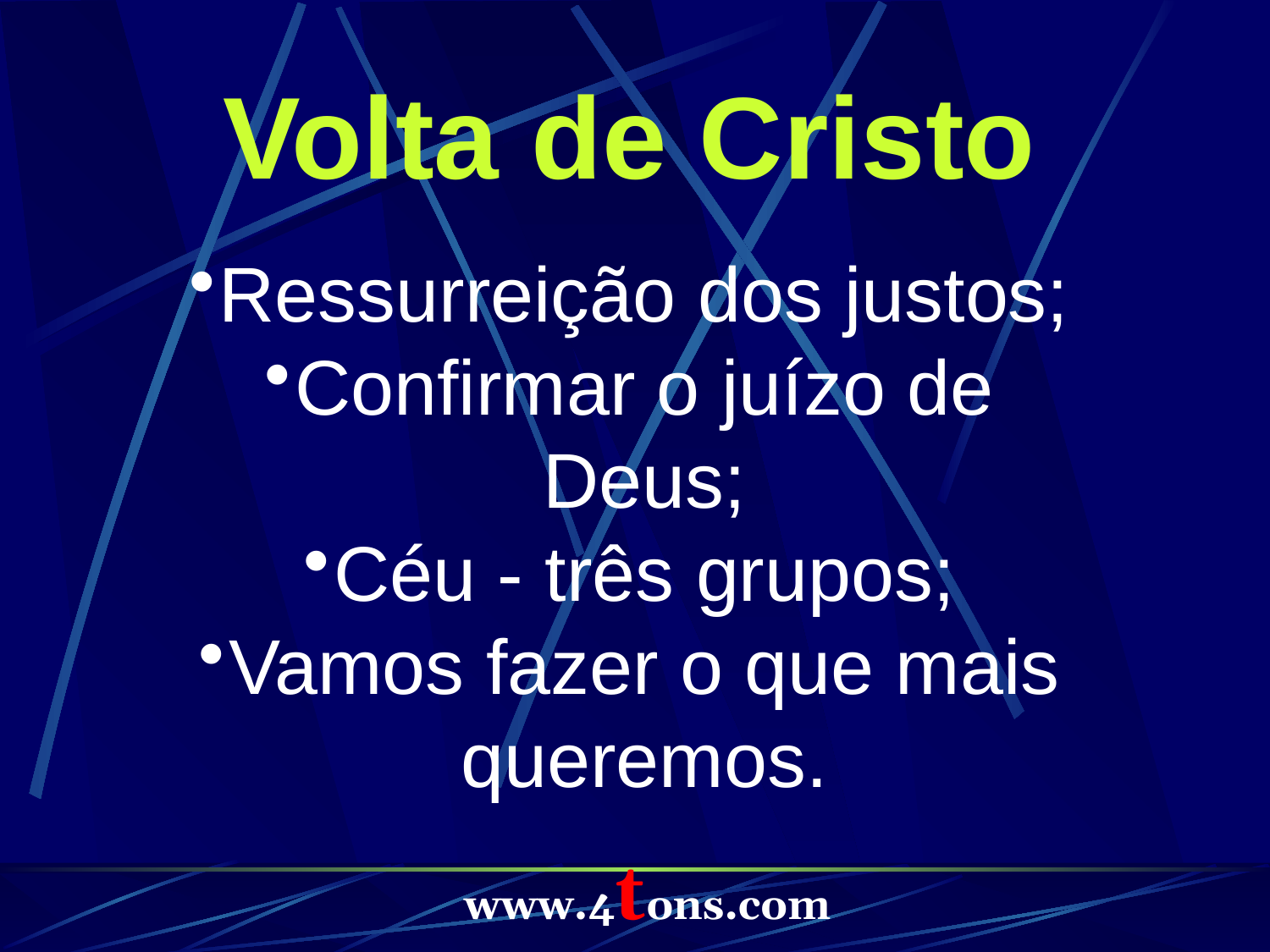

Volta de Cristo

Ressurreição dos justos;
Confirmar o juízo de Deus;
Céu - três grupos;
Vamos fazer o que mais queremos.
www.4tons.com